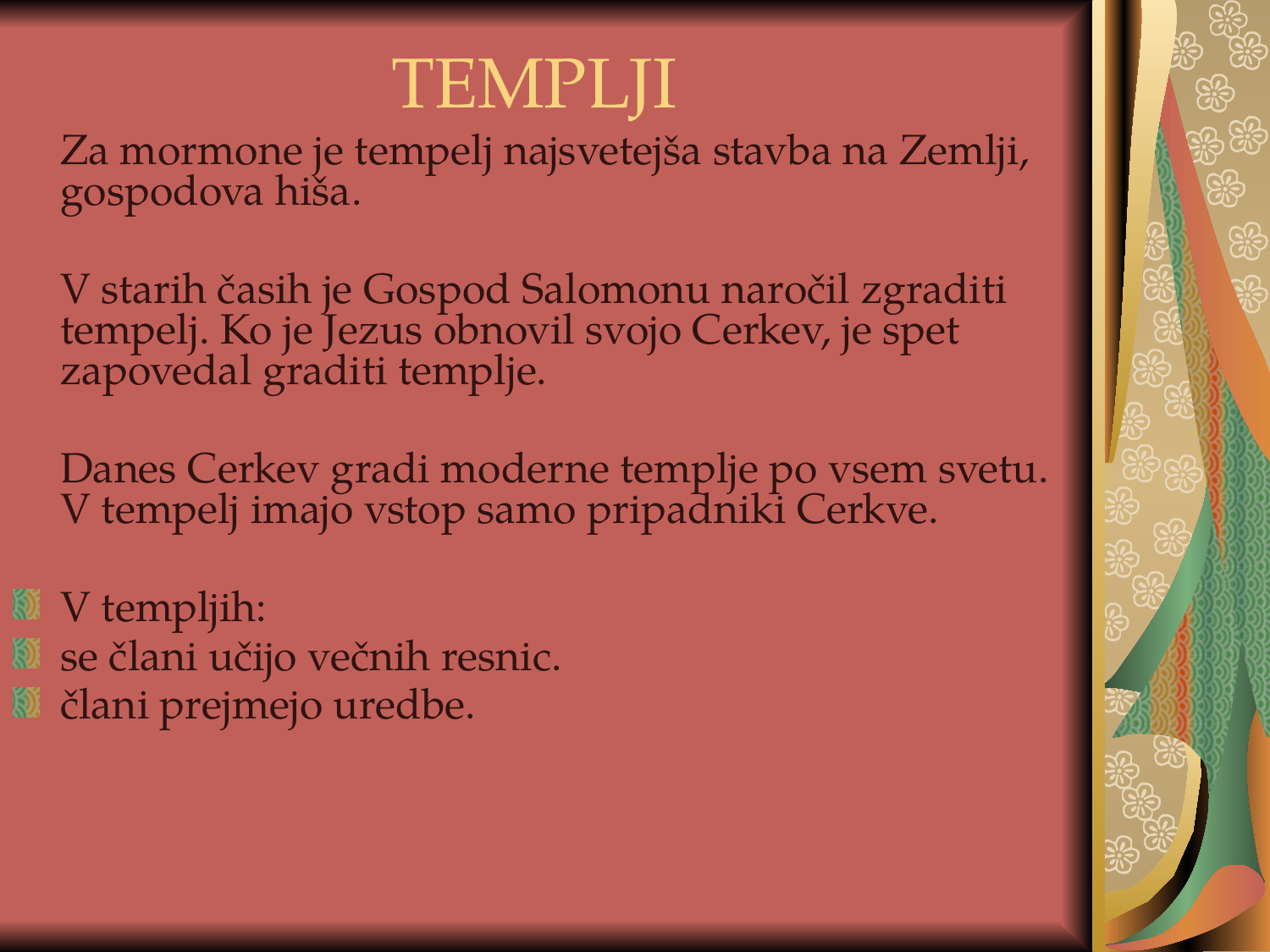

# TEMPLJI
	Za mormone je tempelj najsvetejša stavba na Zemlji, gospodova hiša.

	V starih časih je Gospod Salomonu naročil zgraditi tempelj. Ko je Jezus obnovil svojo Cerkev, je spet zapovedal graditi templje.

	Danes Cerkev gradi moderne templje po vsem svetu. V tempelj imajo vstop samo pripadniki Cerkve.

V templjih:
se člani učijo večnih resnic.
člani prejmejo uredbe.